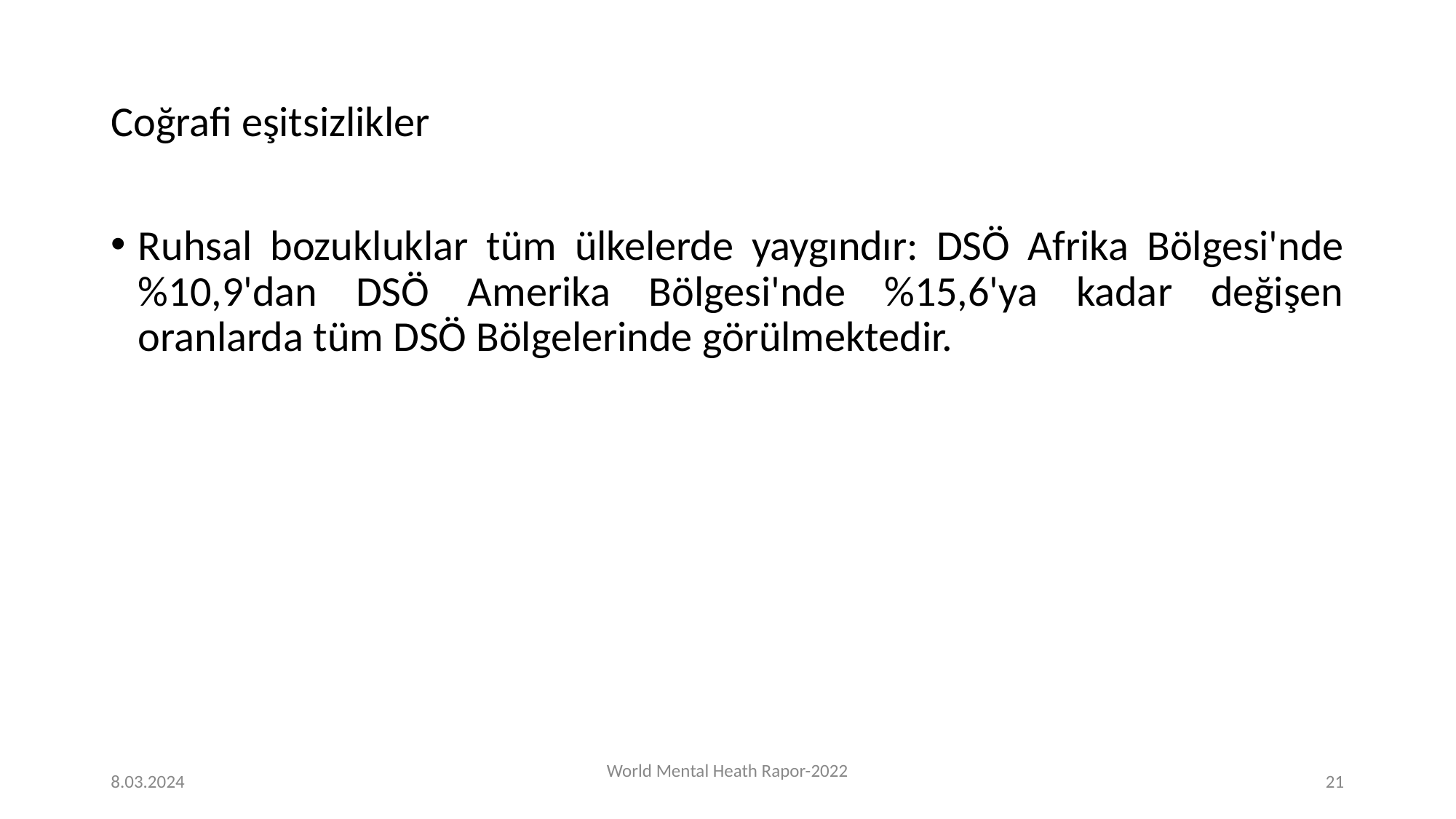

# Coğrafi eşitsizlikler
Ruhsal bozukluklar tüm ülkelerde yaygındır: DSÖ Afrika Bölgesi'nde %10,9'dan DSÖ Amerika Bölgesi'nde %15,6'ya kadar değişen oranlarda tüm DSÖ Bölgelerinde görülmektedir.
8.03.2024
World Mental Heath Rapor-2022

21